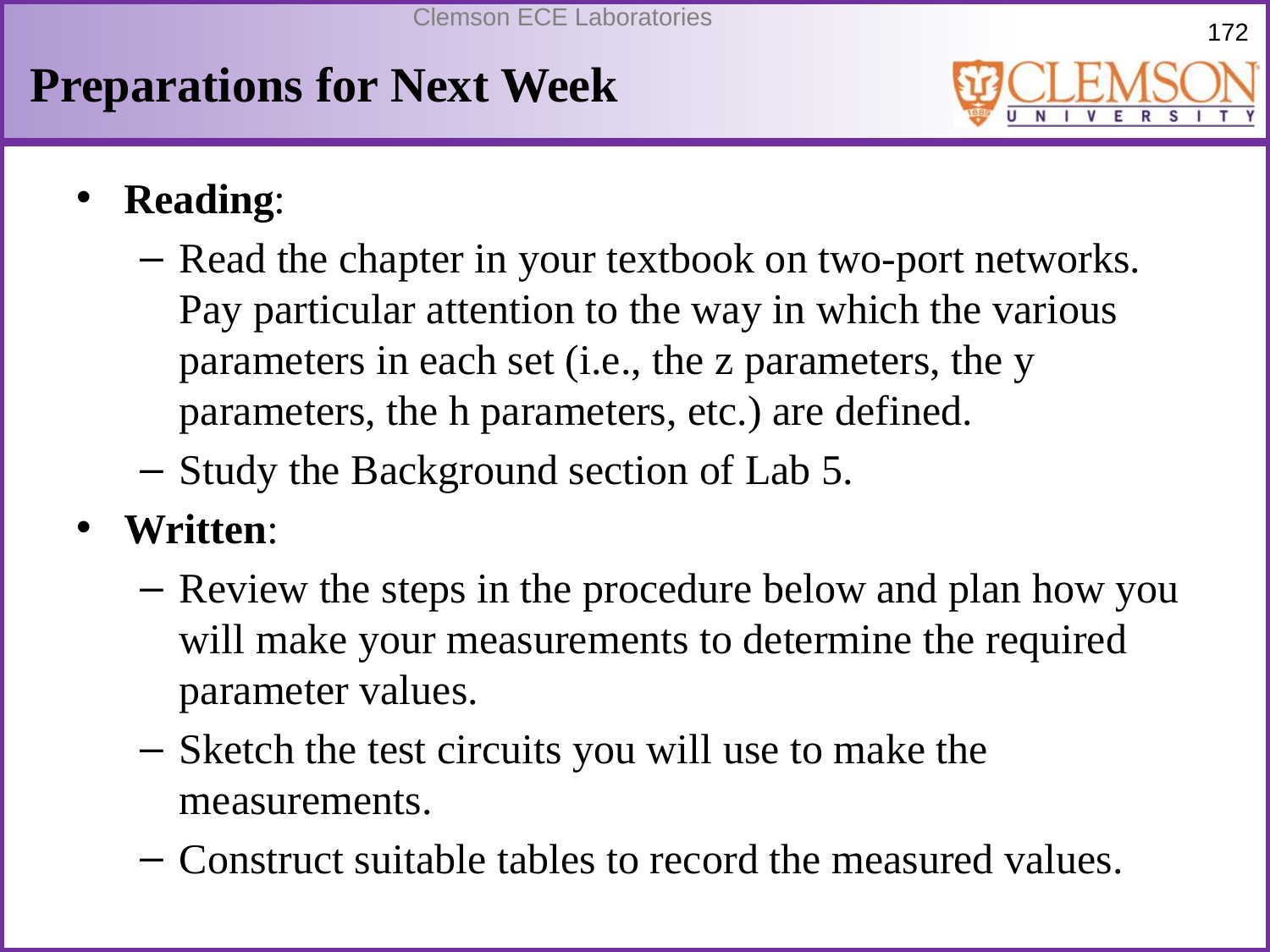

# Preparations for Next Week
Reading:
Read the chapter in your textbook on two-port networks. Pay particular attention to the way in which the various parameters in each set (i.e., the z parameters, the y parameters, the h parameters, etc.) are defined.
Study the Background section of Lab 5.
Written:
Review the steps in the procedure below and plan how you will make your measurements to determine the required parameter values.
Sketch the test circuits you will use to make the measurements.
Construct suitable tables to record the measured values.